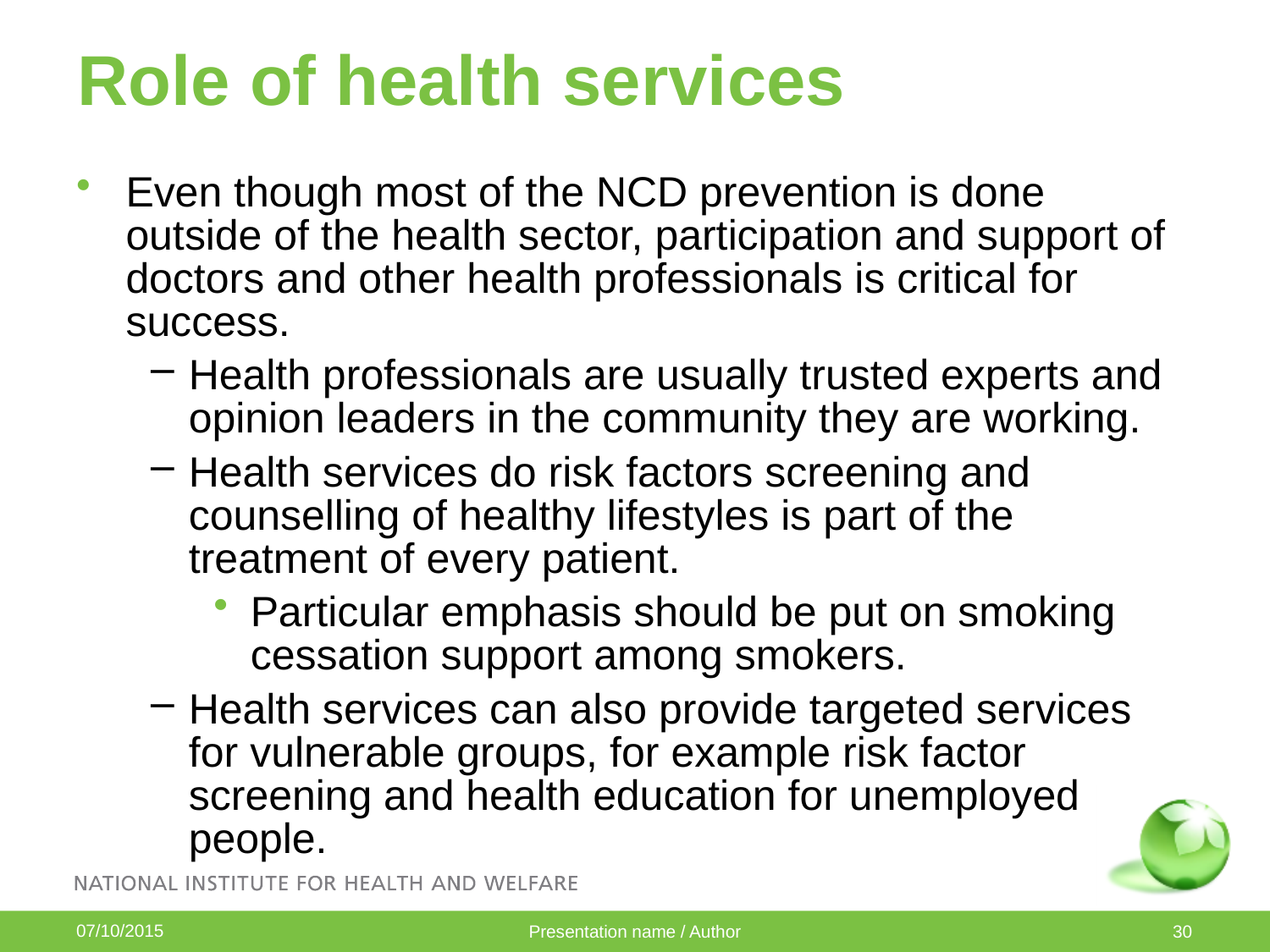

# Role of health services
Even though most of the NCD prevention is done outside of the health sector, participation and support of doctors and other health professionals is critical for success.
Health professionals are usually trusted experts and opinion leaders in the community they are working.
Health services do risk factors screening and counselling of healthy lifestyles is part of the treatment of every patient.
Particular emphasis should be put on smoking cessation support among smokers.
Health services can also provide targeted services for vulnerable groups, for example risk factor screening and health education for unemployed people.

07/10/2015
Presentation name / Author
30